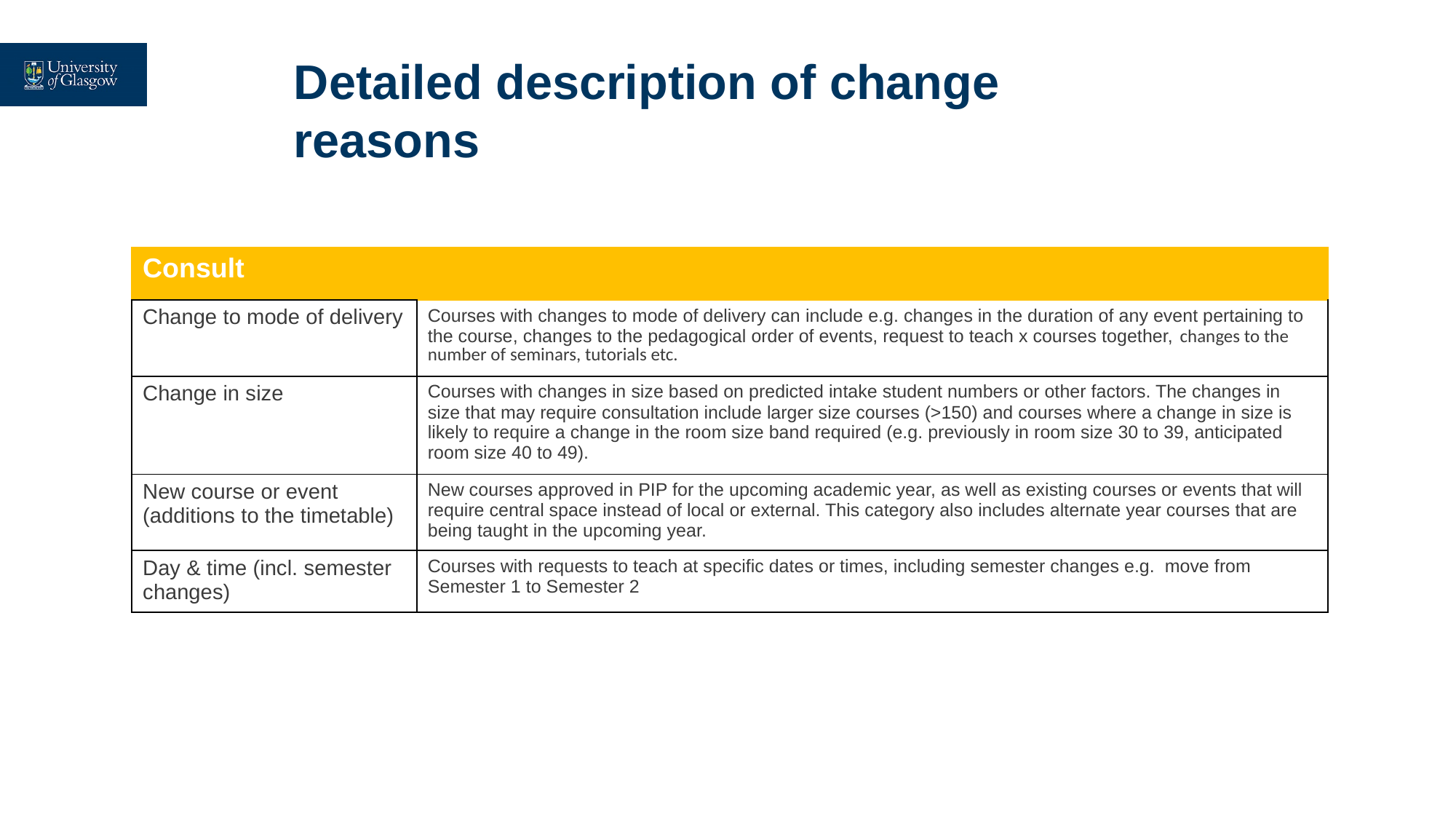

Detailed description of change reasons
| Consult |  |
| --- | --- |
| Change to mode of delivery | Courses with changes to mode of delivery can include e.g. changes in the duration of any event pertaining to the course, changes to the pedagogical order of events, request to teach x courses together, changes to the number of seminars, tutorials etc. |
| Change in size | Courses with changes in size based on predicted intake student numbers or other factors. The changes in size that may require consultation include larger size courses (>150) and courses where a change in size is likely to require a change in the room size band required (e.g. previously in room size 30 to 39, anticipated room size 40 to 49). |
| New course or event (additions to the timetable) | New courses approved in PIP for the upcoming academic year, as well as existing courses or events that will require central space instead of local or external. This category also includes alternate year courses that are being taught in the upcoming year. |
| Day & time (incl. semester changes) | Courses with requests to teach at specific dates or times, including semester changes e.g.  move from Semester 1 to Semester 2 |